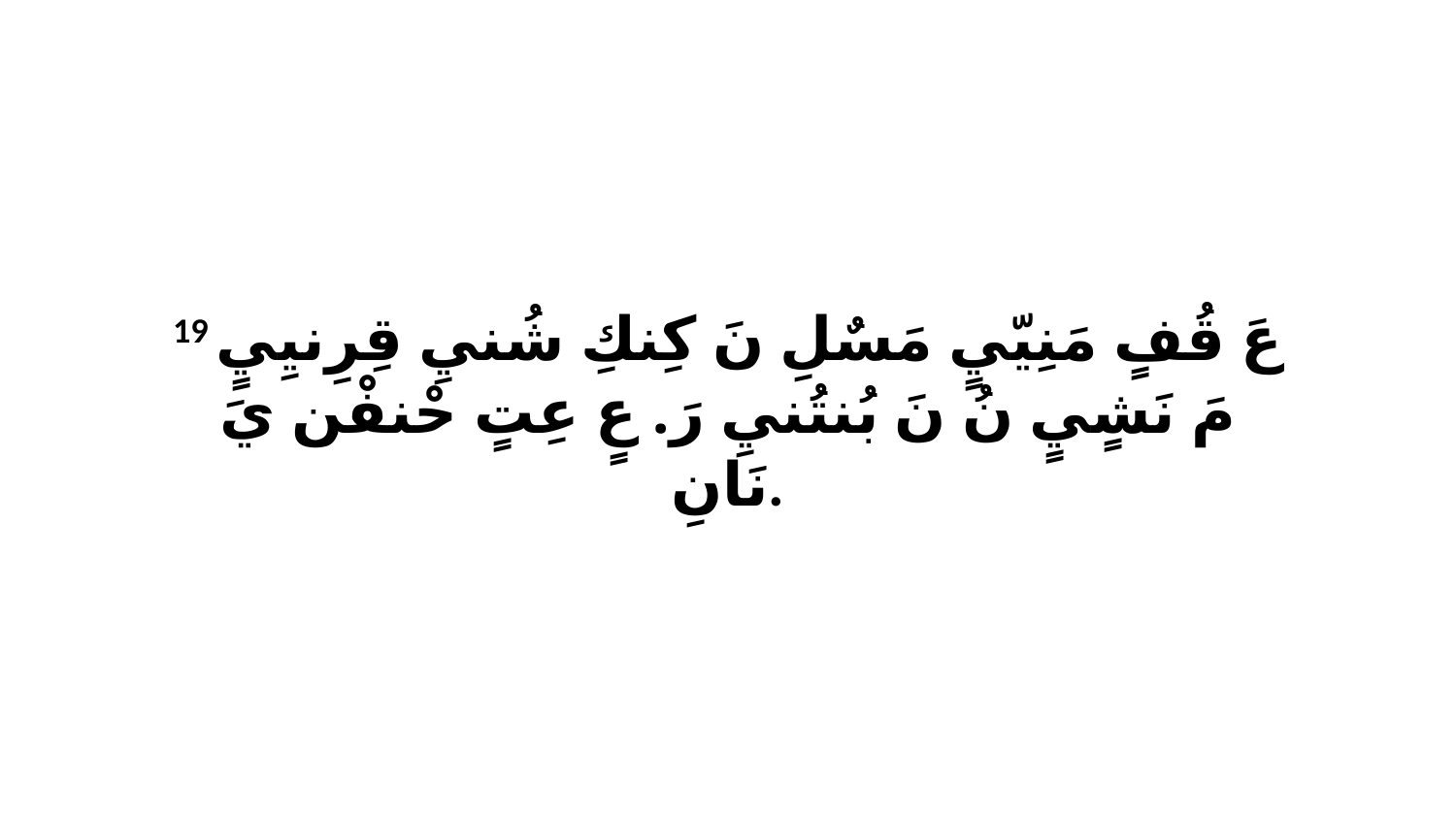

19 عَ قُفٍ مَنِيّيٍ مَسٌلِ نَ كِنكِ شُنيِ قِرِنيِيٍ مَ نَشٍيٍ نُ نَ بُنتُنيِ رَ. عٍ عِتٍ حْنفْن يَ نَانِ.